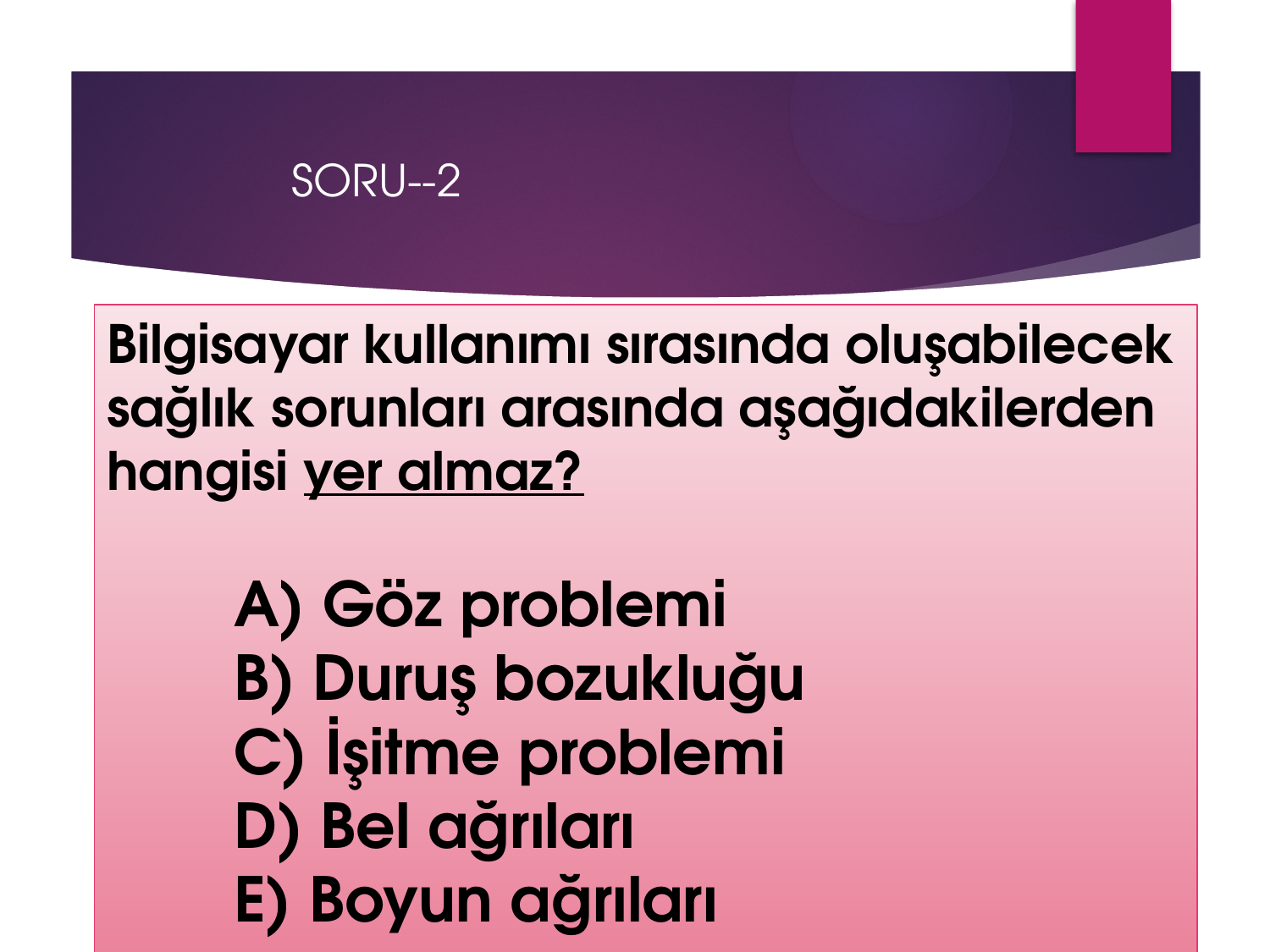

SORU--2
Bilgisayar kullanımı sırasında oluşabilecek sağlık sorunları arasında aşağıdakilerden hangisi yer almaz?

	A) Göz problemi
	B) Duruş bozukluğu
	C) İşitme problemi
	D) Bel ağrıları
	E) Boyun ağrıları